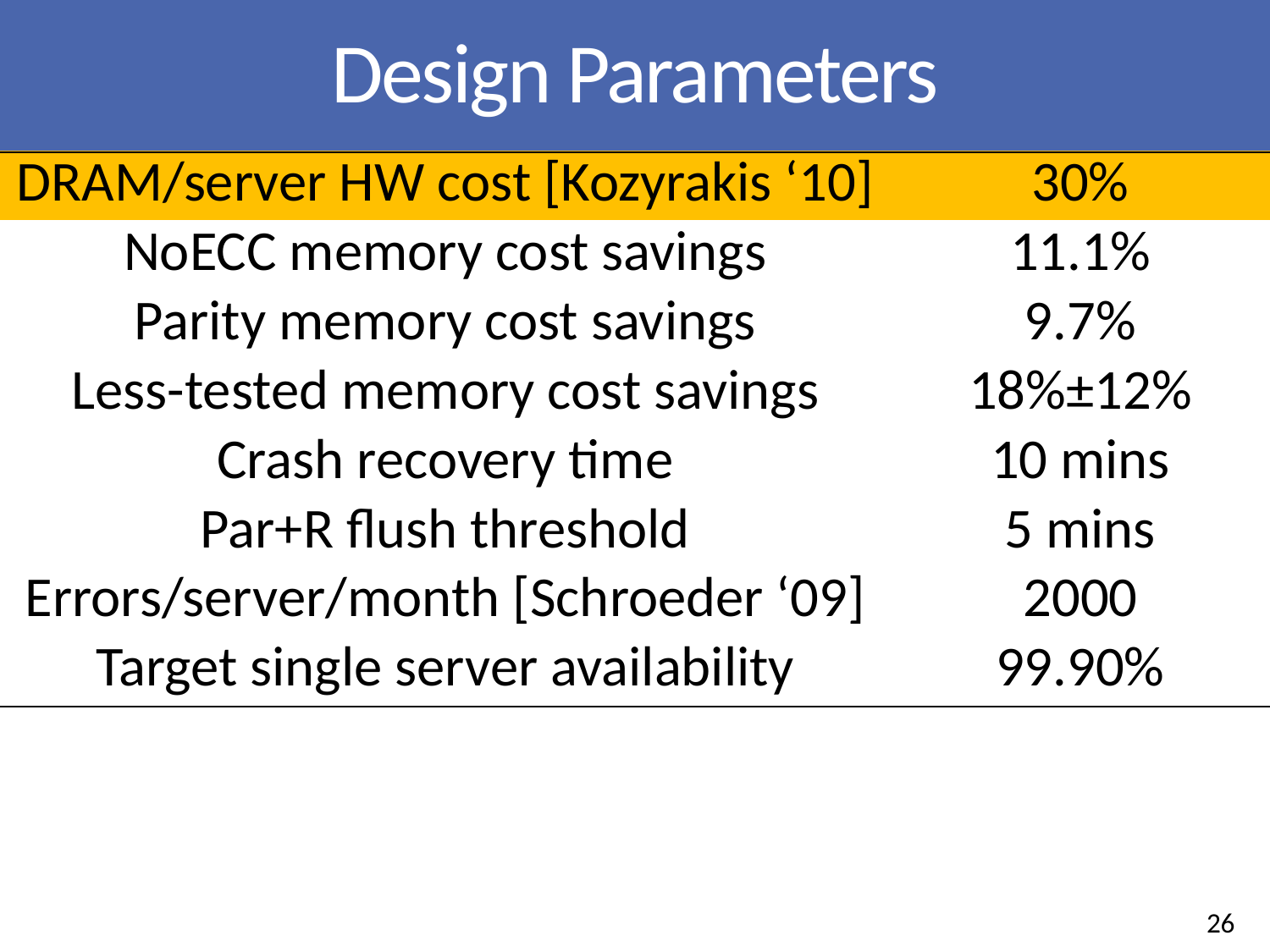

# Design Parameters
|  |  |
| --- | --- |
| DRAM/server HW cost [Kozyrakis ‘10] | 30% |
| --- | --- |
| NoECC memory cost savings | 11.1% |
| Parity memory cost savings | 9.7% |
| Less-tested memory cost savings | 18%±12% |
| Crash recovery time | 10 mins |
| Par+R flush threshold | 5 mins |
| Errors/server/month [Schroeder ‘09] | 2000 |
| Target single server availability | 99.90% |
26